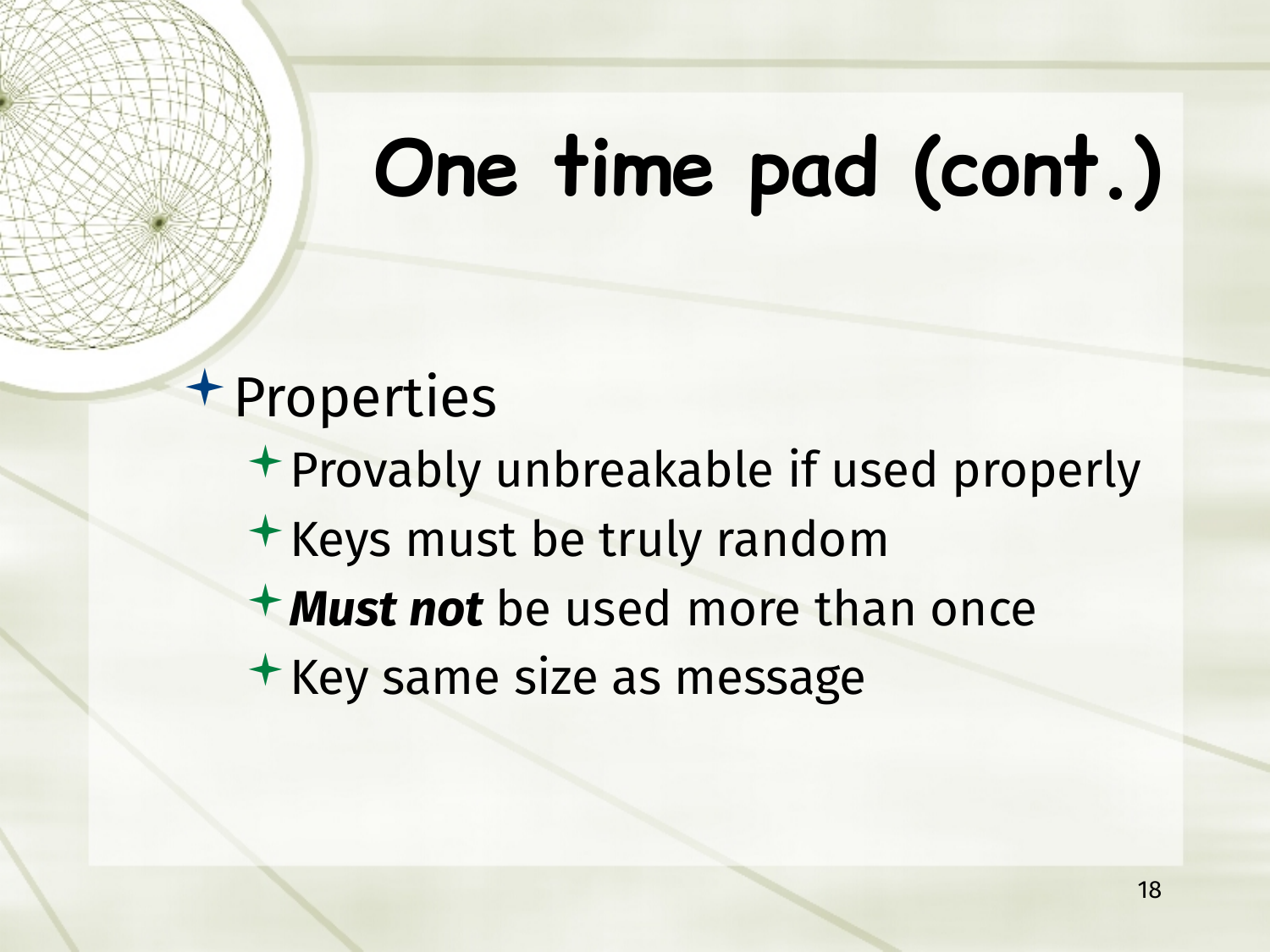

# One time pad (cont.)

Properties
Provably unbreakable if used properly
Keys must be truly random
Must not be used more than once
Key same size as message
18